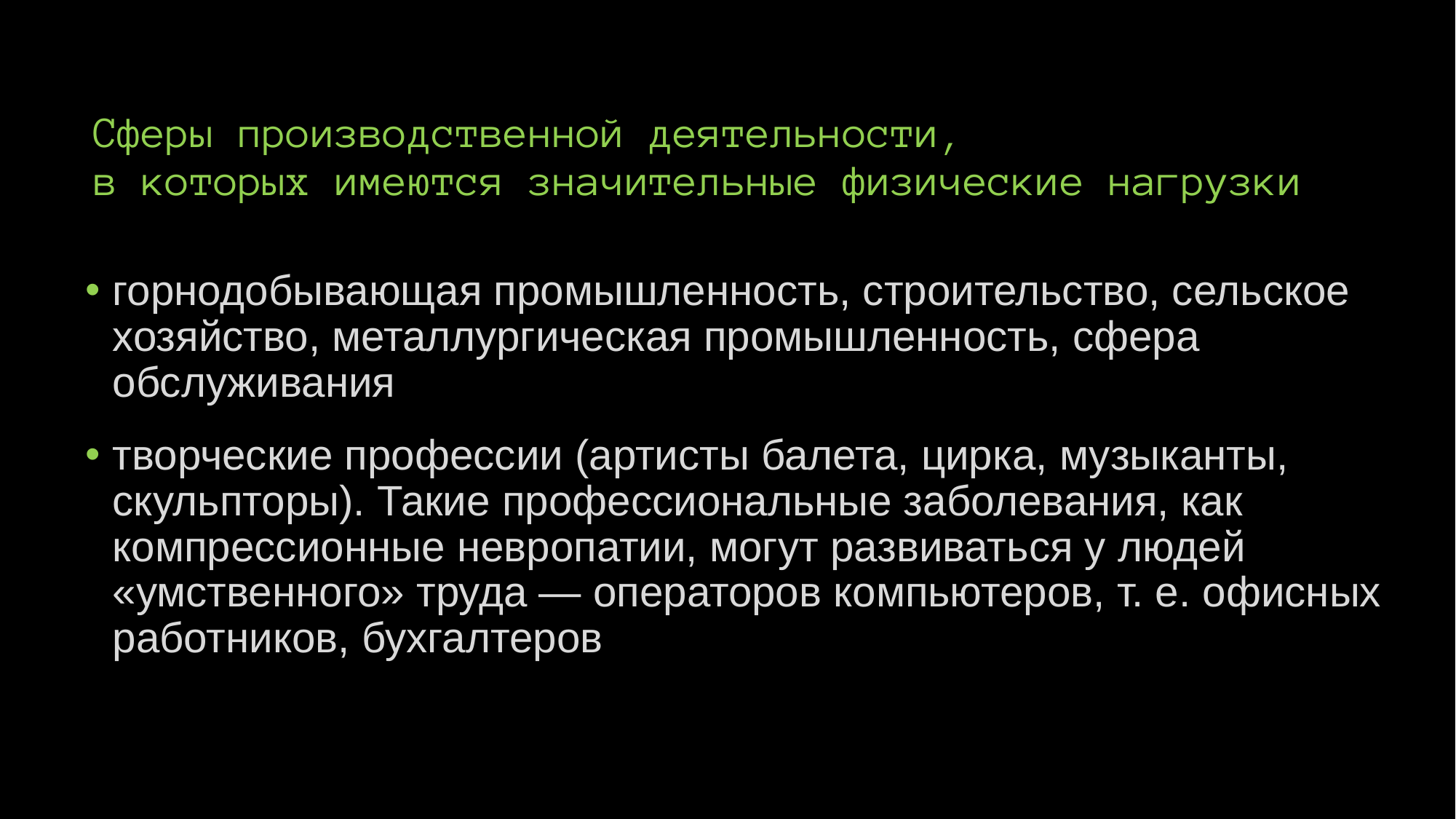

# Сферы производственной деятельности, в которых имеются значительные физические нагрузки
горнодобывающая промышленность, строительство, сельское хозяйство, металлургическая промышленность, сфера обслуживания
творческие профессии (артисты балета, цирка, музыканты, скульпторы). Такие профессиональные заболевания, как компрессионные невропатии, могут развиваться у людей «умственного» труда — операторов компьютеров, т. е. офисных работников, бухгалтеров